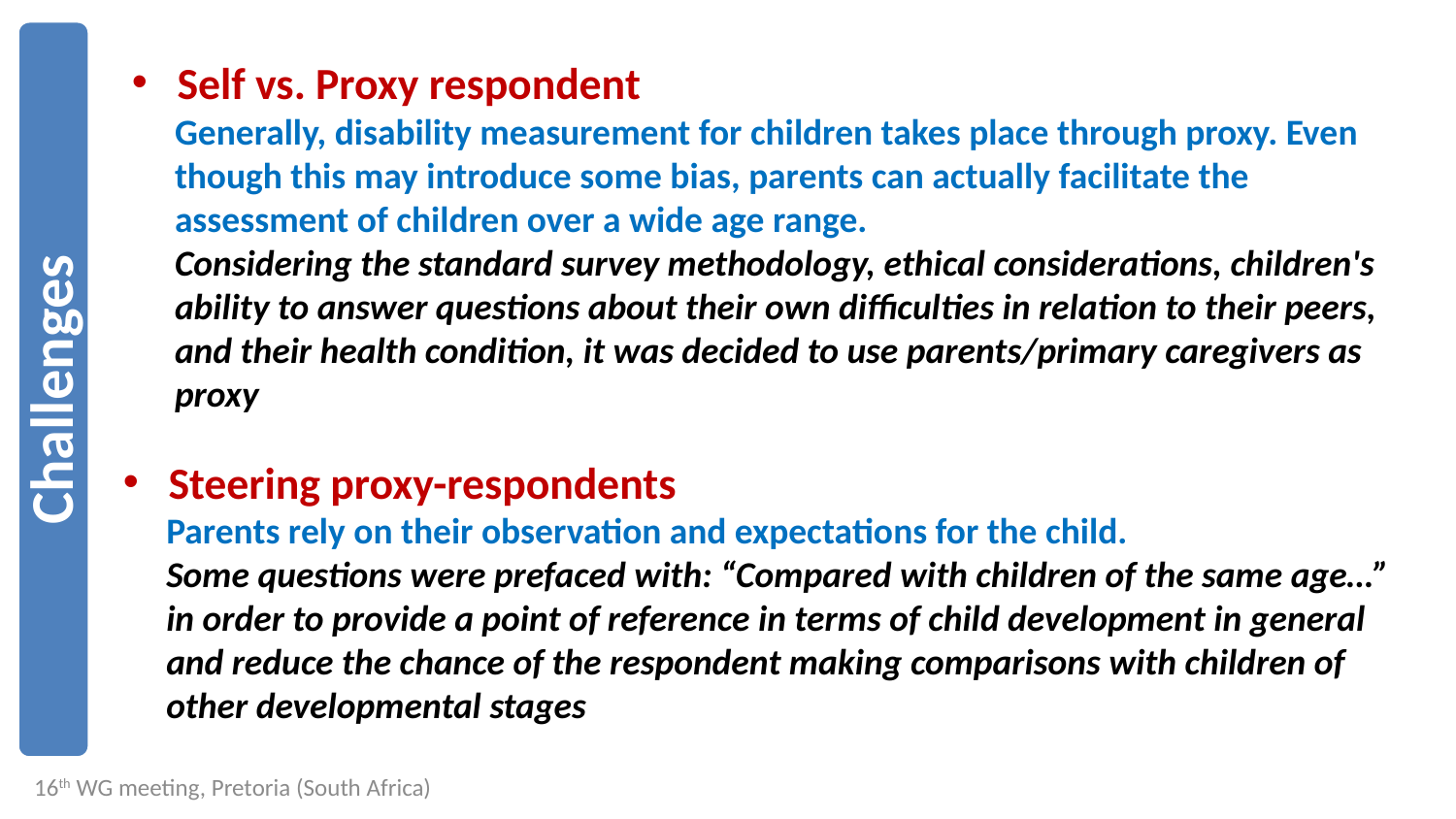

Challenges
Self vs. Proxy respondent
Generally, disability measurement for children takes place through proxy. Even though this may introduce some bias, parents can actually facilitate the assessment of children over a wide age range.
Considering the standard survey methodology, ethical considerations, children's ability to answer questions about their own difficulties in relation to their peers, and their health condition, it was decided to use parents/primary caregivers as proxy
Steering proxy-respondents
Parents rely on their observation and expectations for the child.
Some questions were prefaced with: “Compared with children of the same age…” in order to provide a point of reference in terms of child development in general and reduce the chance of the respondent making comparisons with children of other developmental stages
16th WG meeting, Pretoria (South Africa)